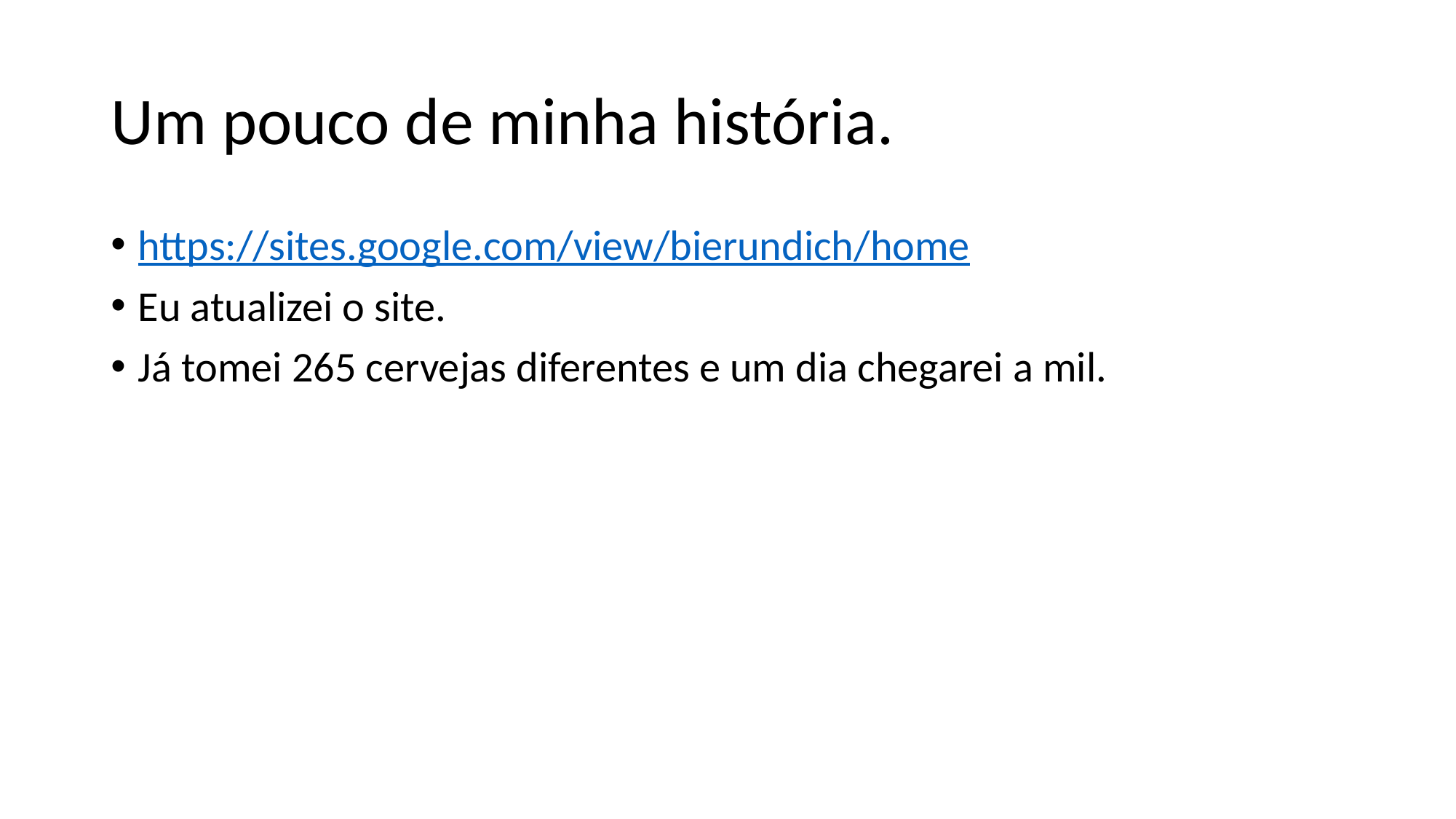

# Um pouco de minha história.
https://sites.google.com/view/bierundich/home
Eu atualizei o site.
Já tomei 265 cervejas diferentes e um dia chegarei a mil.